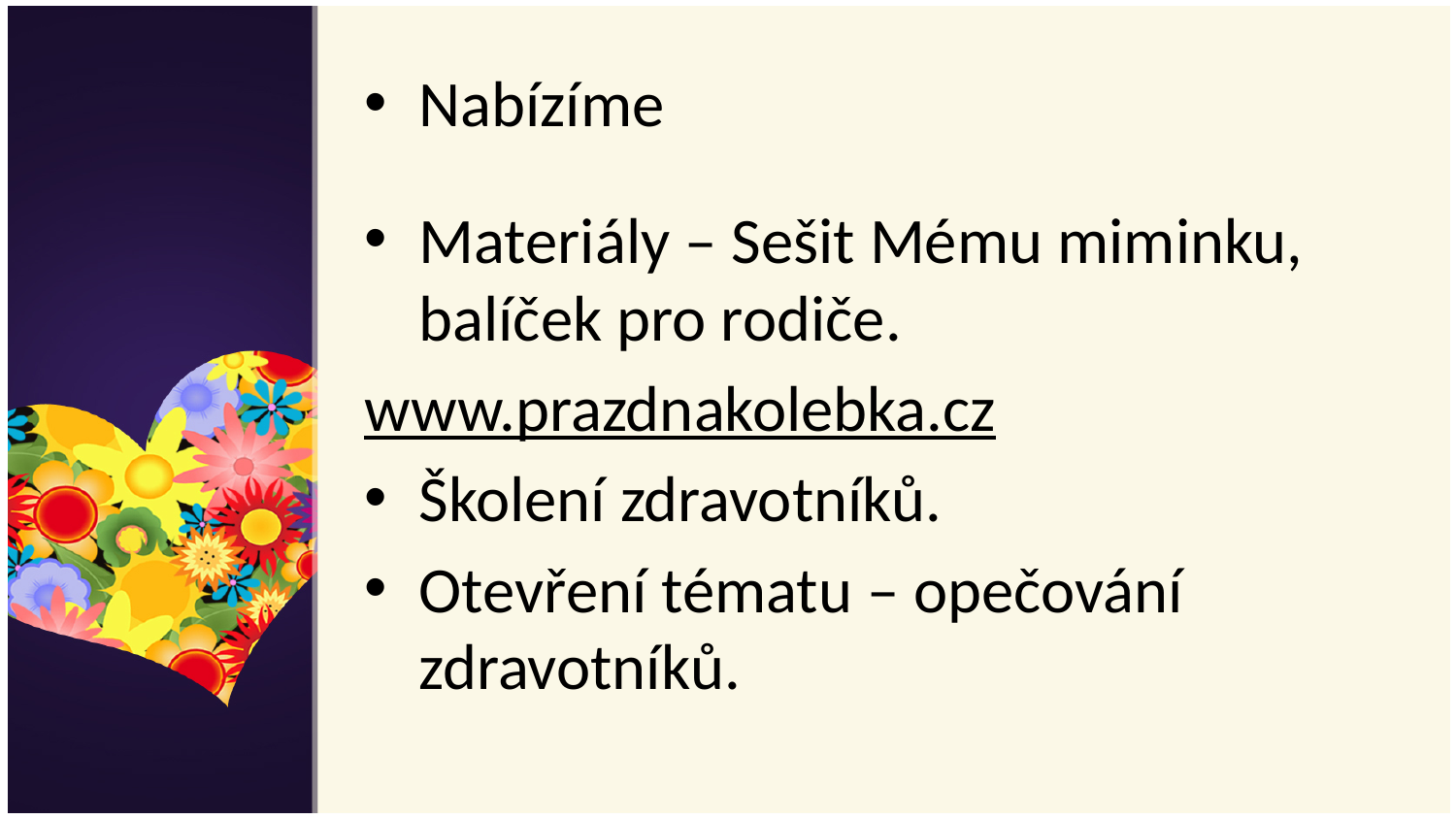

Nabízíme
Materiály – Sešit Mému miminku, balíček pro rodiče.
www.prazdnakolebka.cz
Školení zdravotníků.
Otevření tématu – opečování zdravotníků.